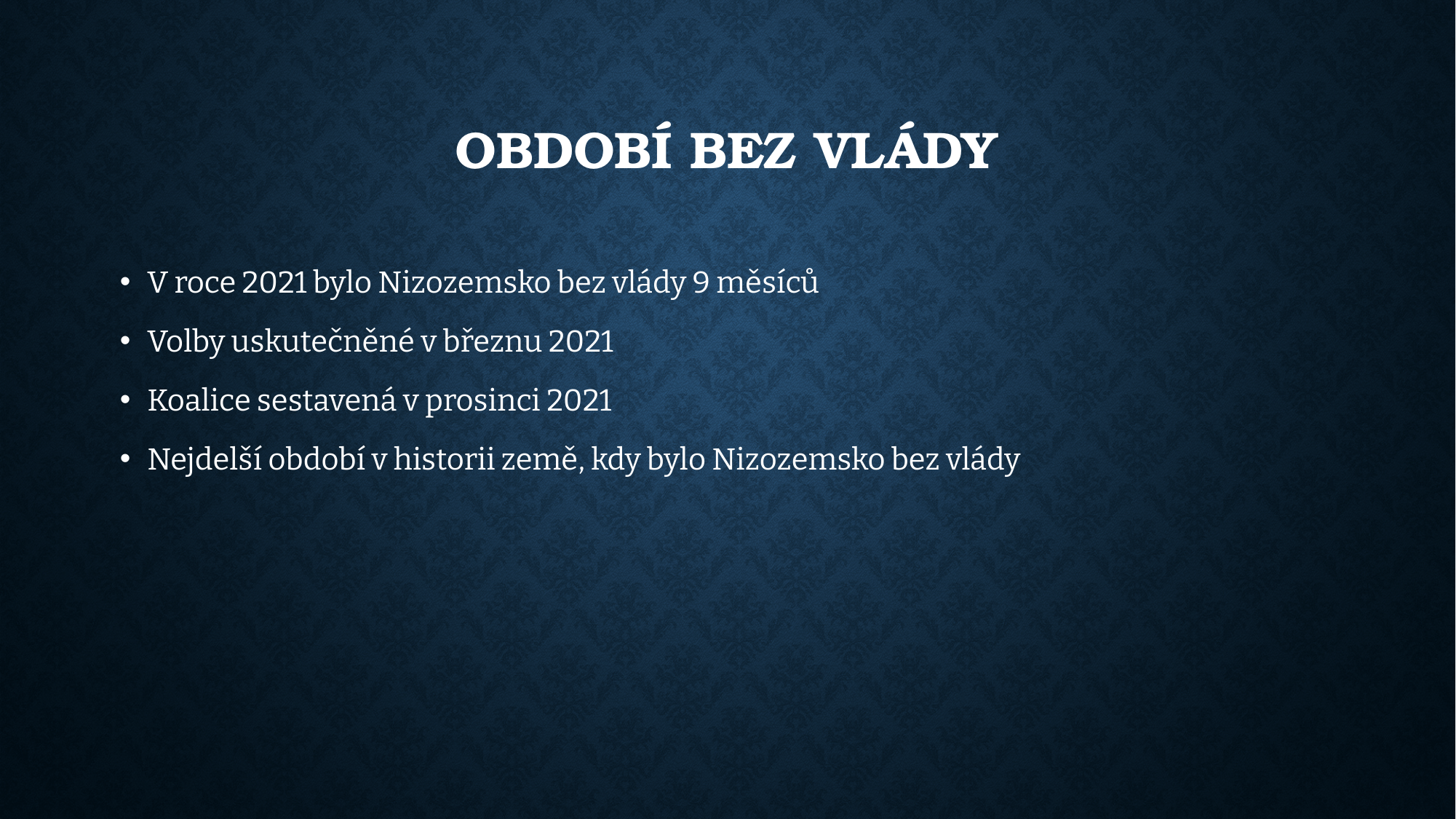

# Období bez vlády
V roce 2021 bylo Nizozemsko bez vlády 9 měsíců
Volby uskutečněné v březnu 2021
Koalice sestavená v prosinci 2021
Nejdelší období v historii země, kdy bylo Nizozemsko bez vlády